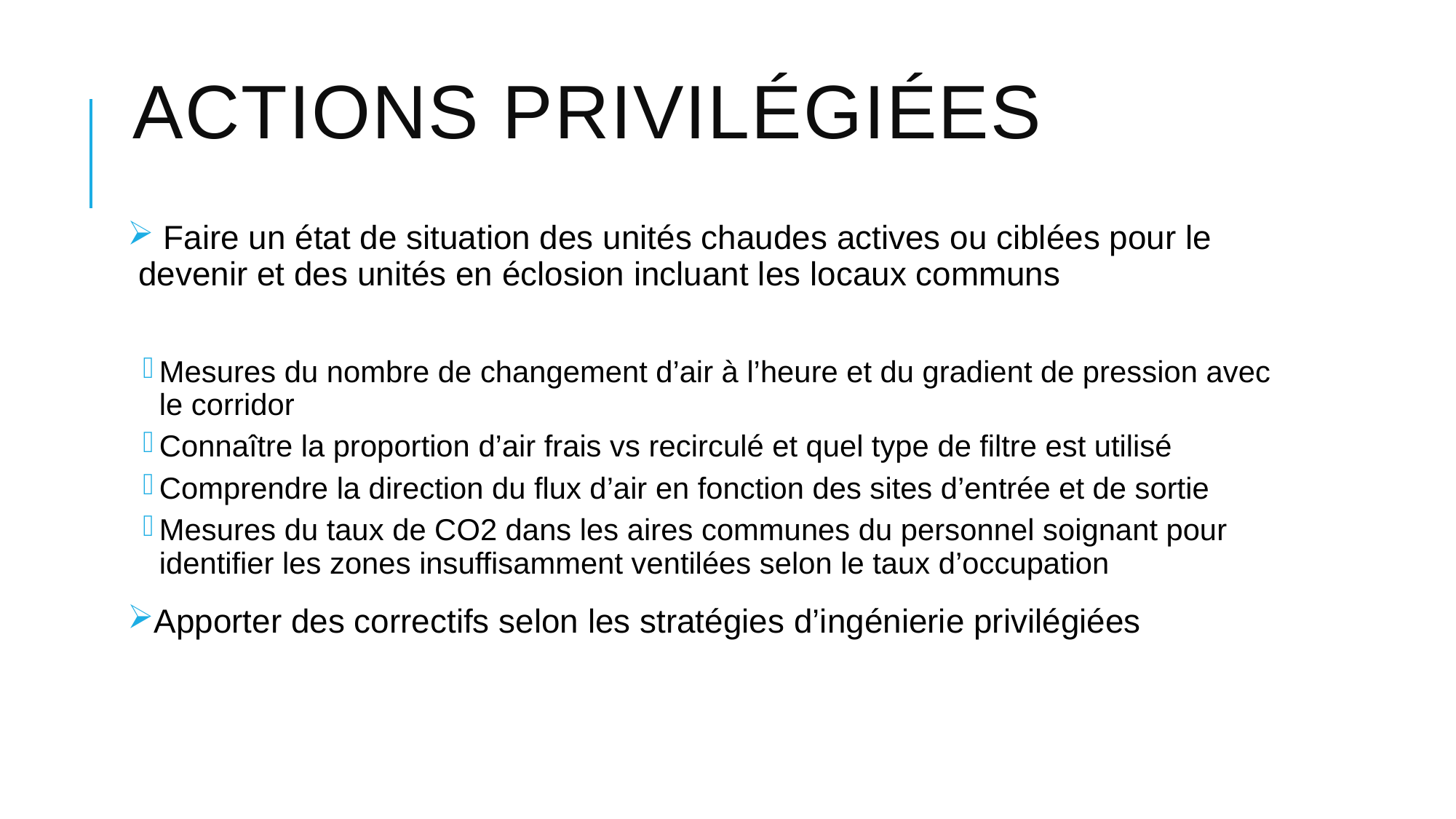

# Actions privilégiées
 Faire un état de situation des unités chaudes actives ou ciblées pour le devenir et des unités en éclosion incluant les locaux communs

Mesures du nombre de changement d’air à l’heure et du gradient de pression avec le corridor
Connaître la proportion d’air frais vs recirculé et quel type de filtre est utilisé
Comprendre la direction du flux d’air en fonction des sites d’entrée et de sortie
Mesures du taux de CO2 dans les aires communes du personnel soignant pour identifier les zones insuffisamment ventilées selon le taux d’occupation
Apporter des correctifs selon les stratégies d’ingénierie privilégiées